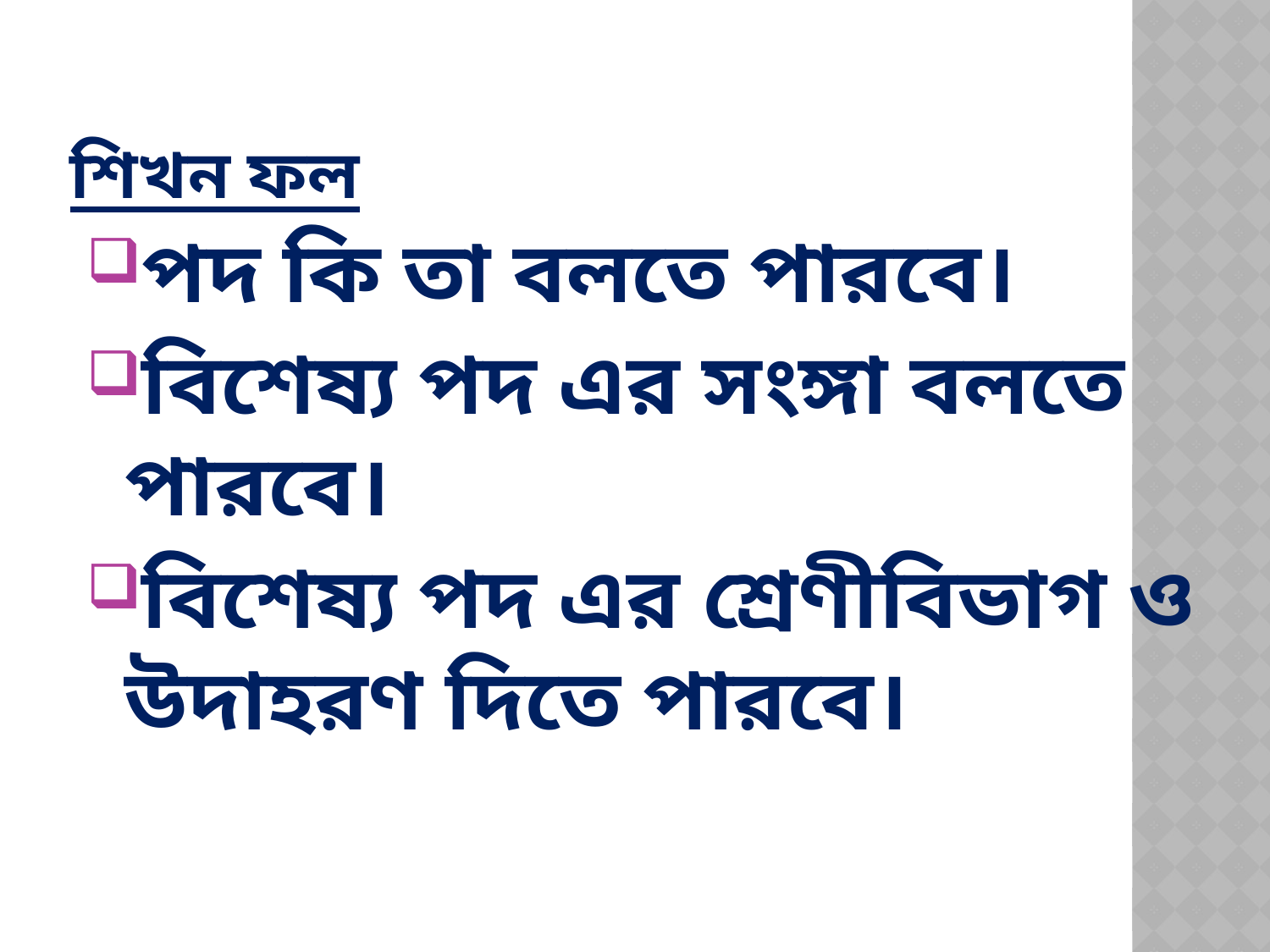

# শিখন ফল
পদ কি তা বলতে পারবে।
বিশেষ্য পদ এর সংঙ্গা বলতে পারবে।
বিশেষ্য পদ এর শ্রেণীবিভাগ ও উদাহরণ দিতে পারবে।